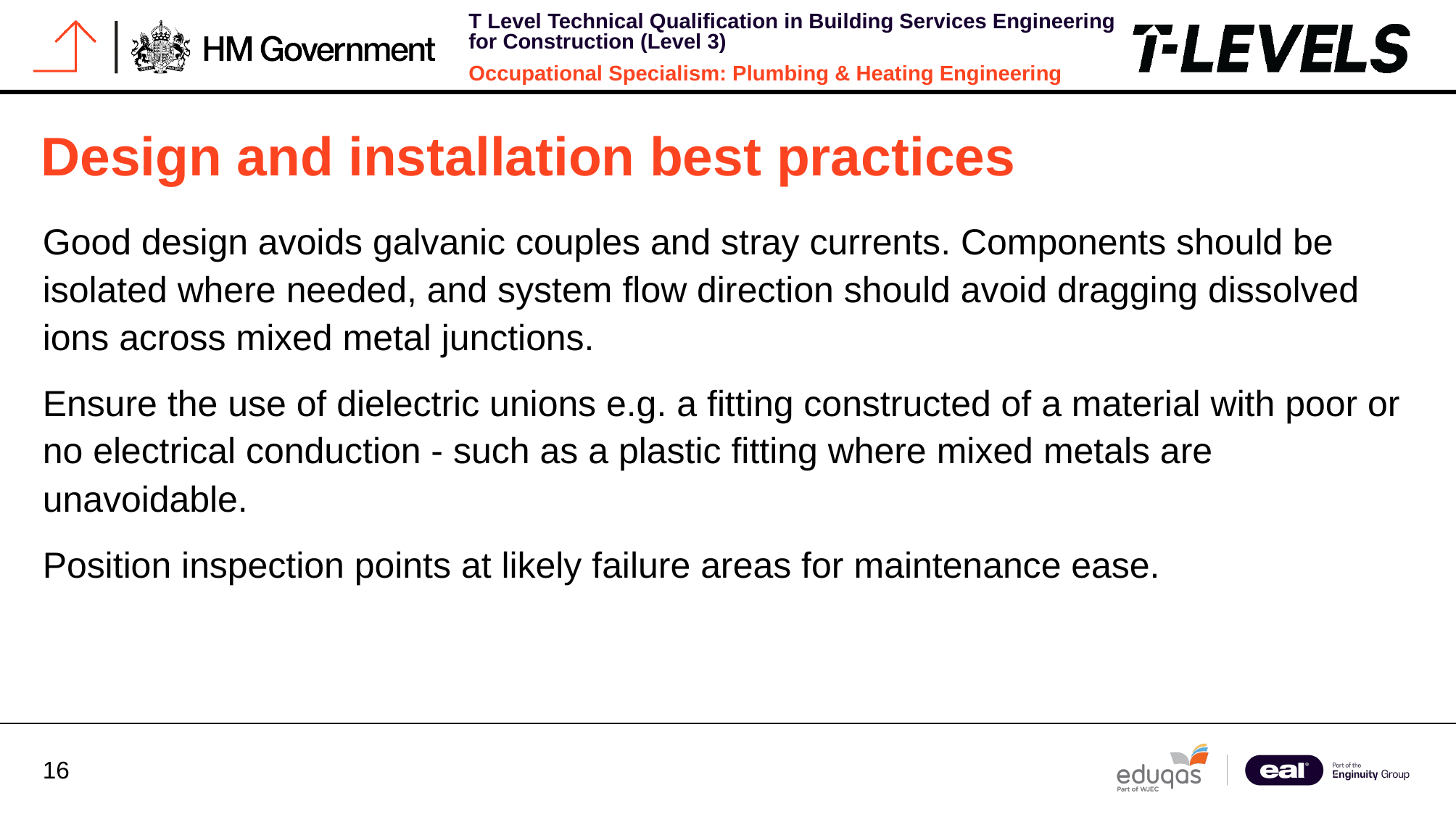

# Design and installation best practices
Good design avoids galvanic couples and stray currents. Components should be isolated where needed, and system flow direction should avoid dragging dissolved ions across mixed metal junctions.
Ensure the use of dielectric unions e.g. a fitting constructed of a material with poor or no electrical conduction - such as a plastic fitting where mixed metals are unavoidable.
Position inspection points at likely failure areas for maintenance ease.